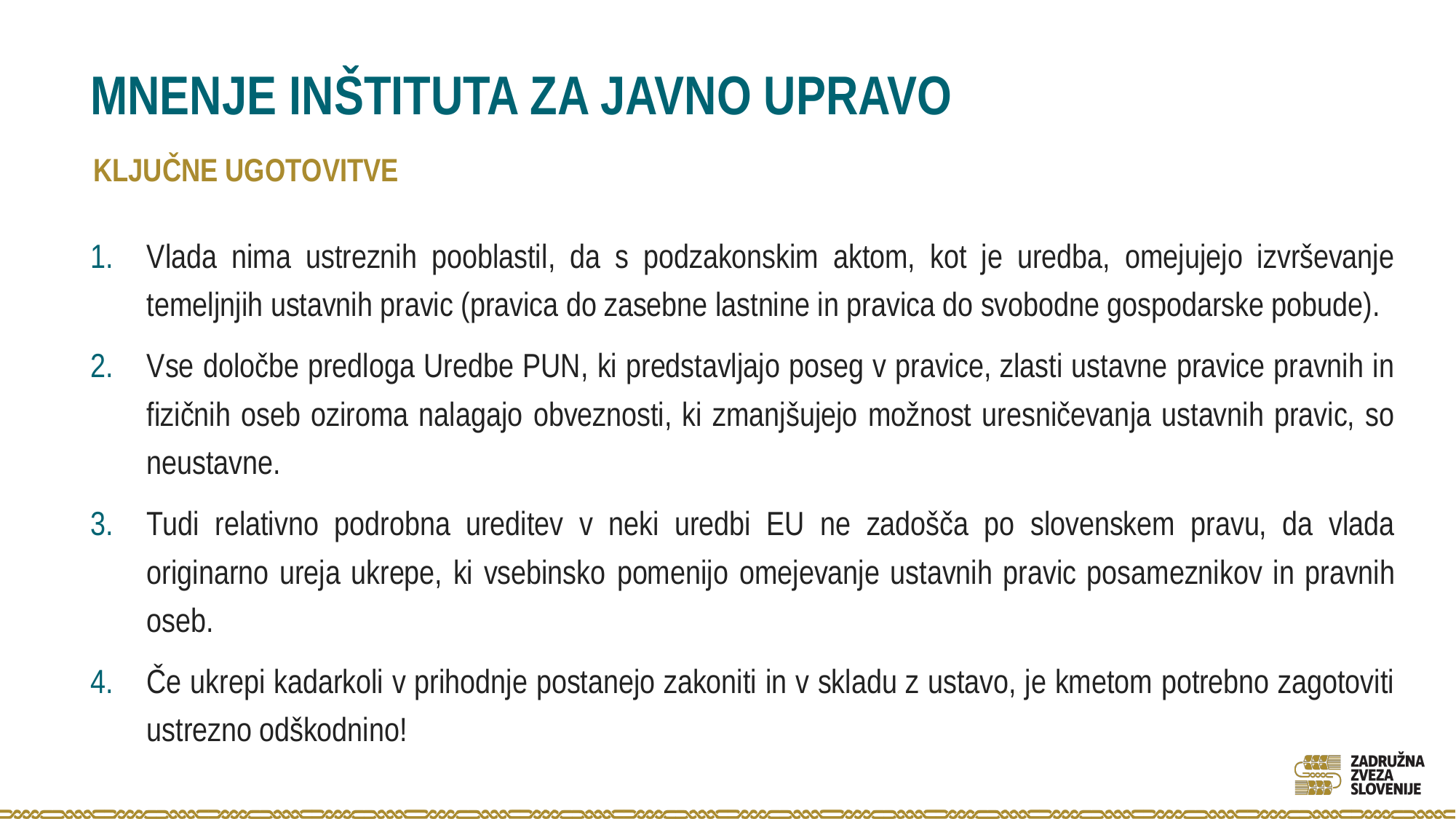

# MNENJE INŠTITUTA ZA JAVNO UPRAVO
KLJUČNE UGOTOVITVE
Vlada nima ustreznih pooblastil, da s podzakonskim aktom, kot je uredba, omejujejo izvrševanje temeljnjih ustavnih pravic (pravica do zasebne lastnine in pravica do svobodne gospodarske pobude).
Vse določbe predloga Uredbe PUN, ki predstavljajo poseg v pravice, zlasti ustavne pravice pravnih in fizičnih oseb oziroma nalagajo obveznosti, ki zmanjšujejo možnost uresničevanja ustavnih pravic, so neustavne.
Tudi relativno podrobna ureditev v neki uredbi EU ne zadošča po slovenskem pravu, da vlada originarno ureja ukrepe, ki vsebinsko pomenijo omejevanje ustavnih pravic posameznikov in pravnih oseb.
Če ukrepi kadarkoli v prihodnje postanejo zakoniti in v skladu z ustavo, je kmetom potrebno zagotoviti ustrezno odškodnino!